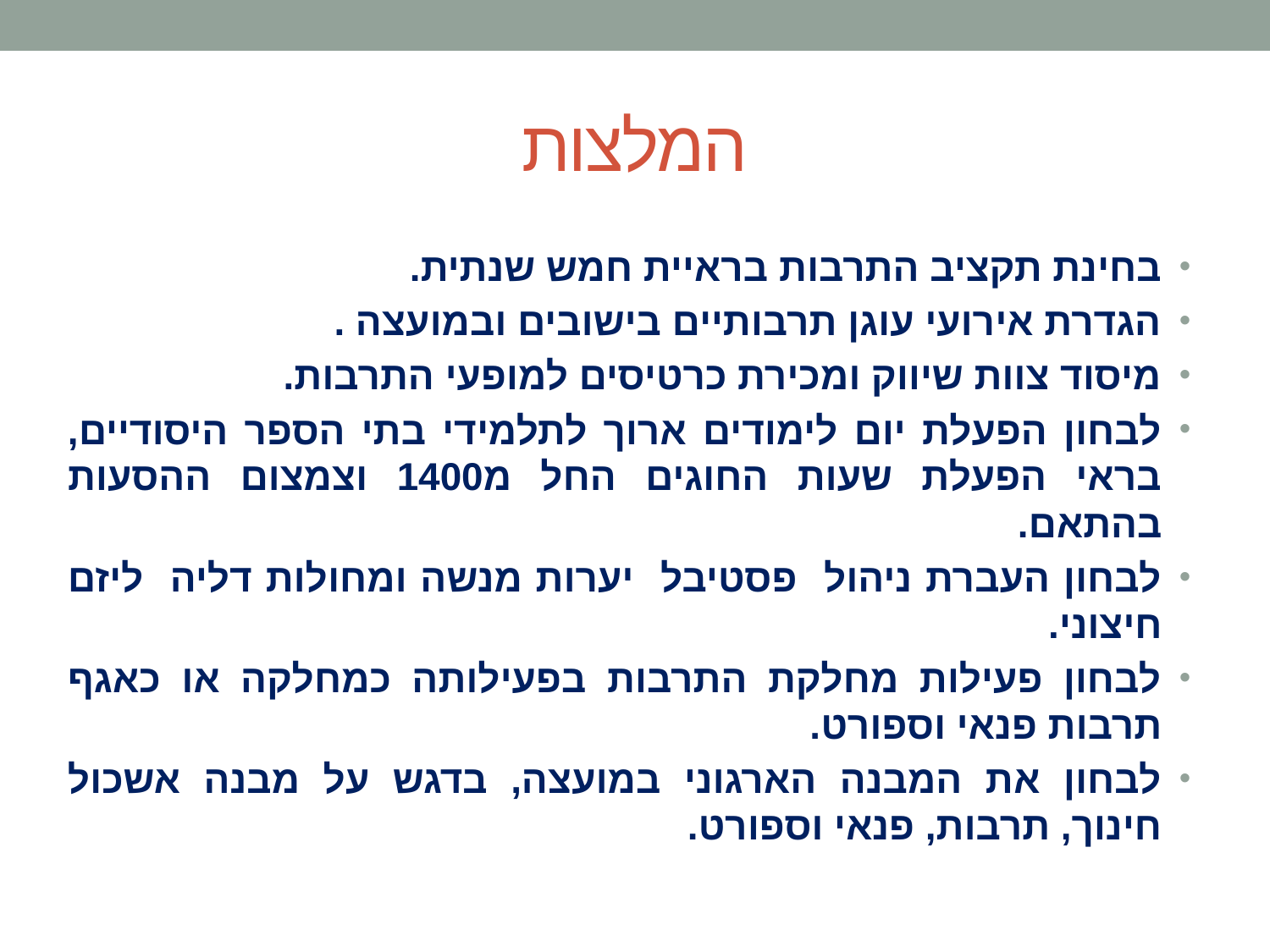

# המלצות
בחינת תקציב התרבות בראיית חמש שנתית.
הגדרת אירועי עוגן תרבותיים בישובים ובמועצה .
מיסוד צוות שיווק ומכירת כרטיסים למופעי התרבות.
לבחון הפעלת יום לימודים ארוך לתלמידי בתי הספר היסודיים, בראי הפעלת שעות החוגים החל מ1400 וצמצום ההסעות בהתאם.
לבחון העברת ניהול  פסטיבל  יערות מנשה ומחולות דליה  ליזם חיצוני.
לבחון פעילות מחלקת התרבות בפעילותה כמחלקה או כאגף תרבות פנאי וספורט.
לבחון את המבנה הארגוני במועצה, בדגש על מבנה אשכול חינוך, תרבות, פנאי וספורט.